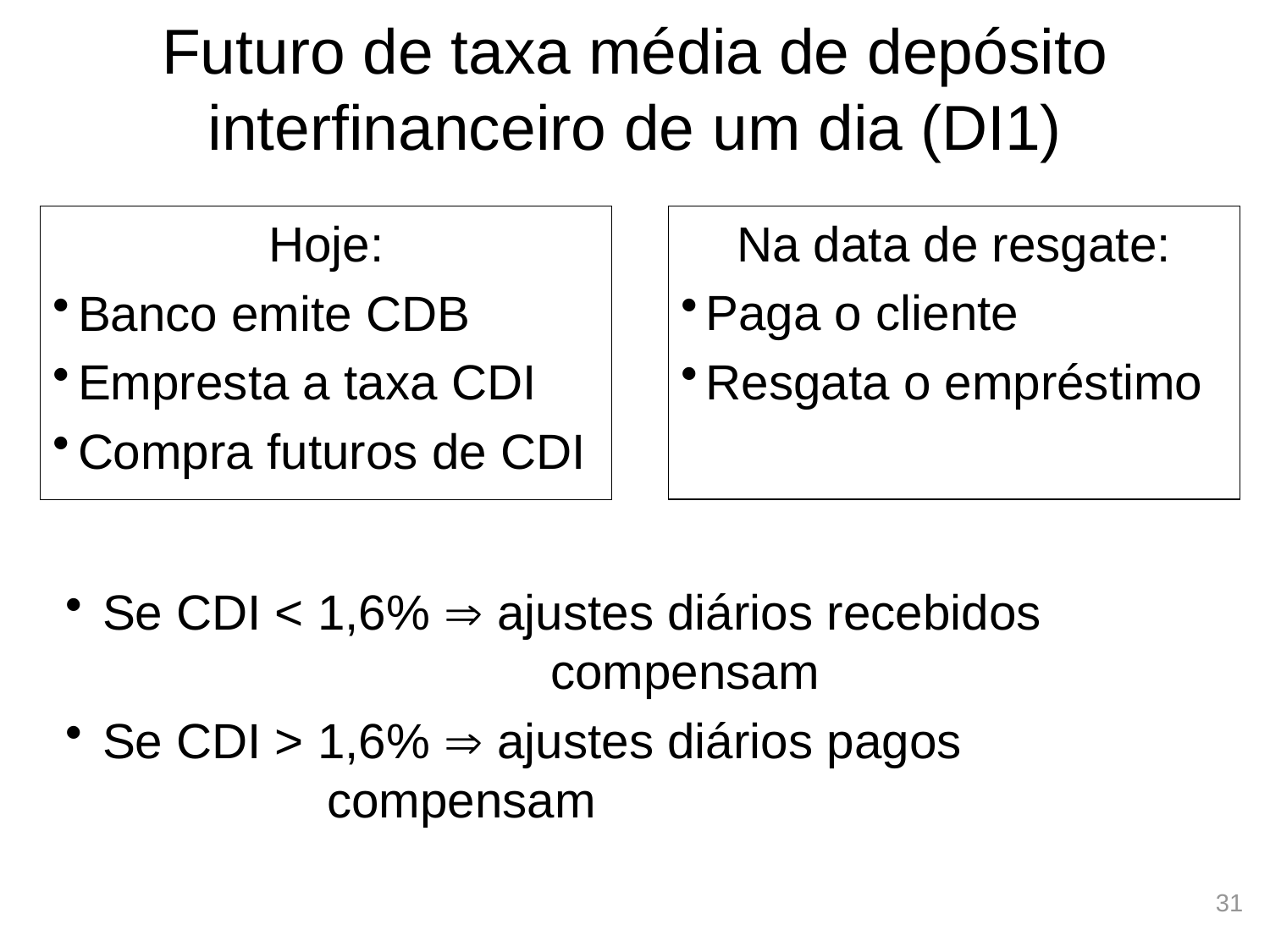

# Futuro de taxa média de depósito interfinanceiro de um dia (DI1)
Hoje:
Banco emite CDB
Empresta a taxa CDI
Compra futuros de CDI
Na data de resgate:
Paga o cliente
Resgata o empréstimo
Se CDI < 1,6% ⇒ ajustes diários recebidos 		compensam
Se CDI > 1,6% ⇒ ajustes diários pagos		compensam
31